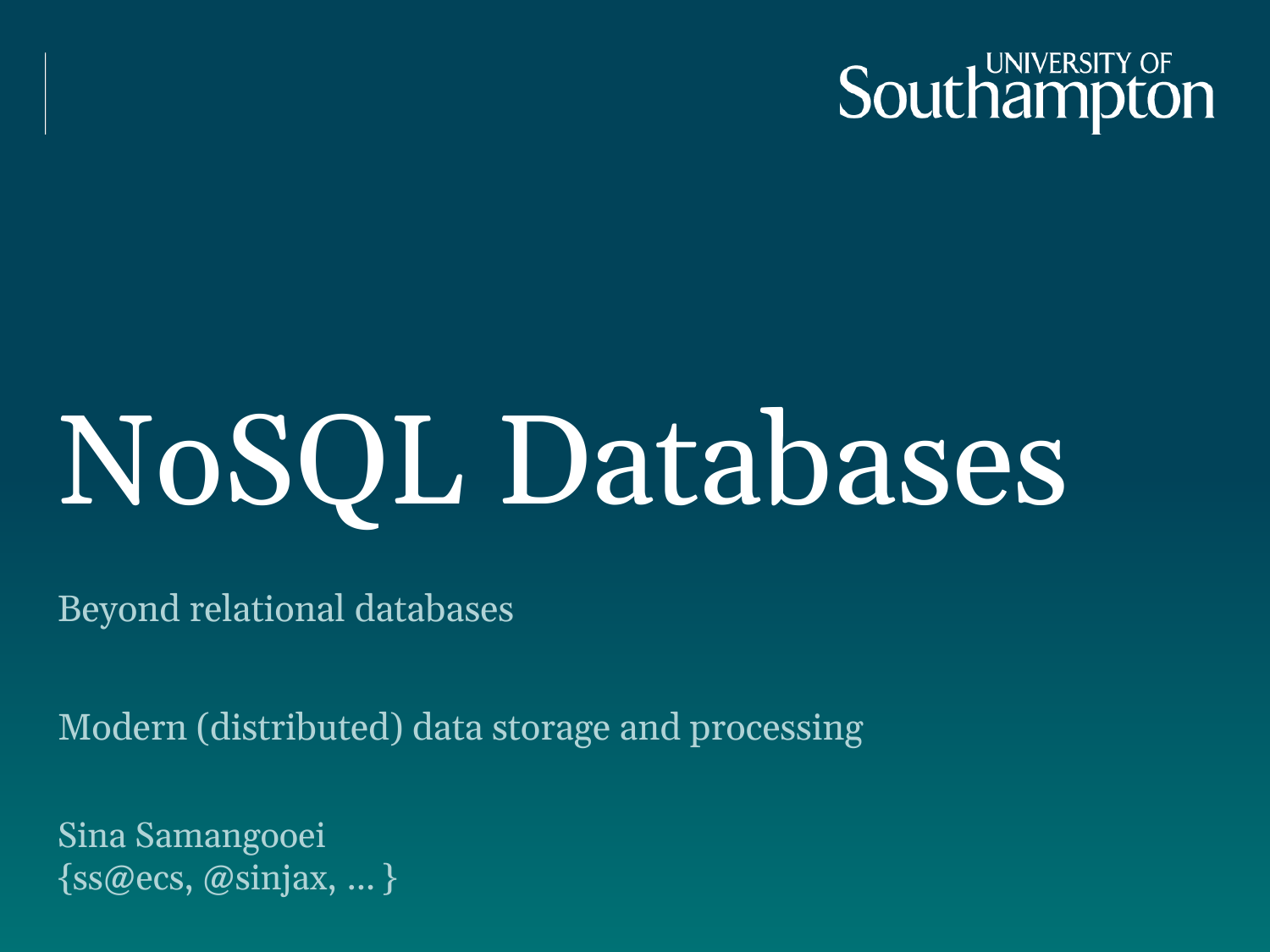

# NoSQL Databases
Beyond relational databases
Modern (distributed) data storage and processing
Sina Samangooei
{ss@ecs, @sinjax, … }